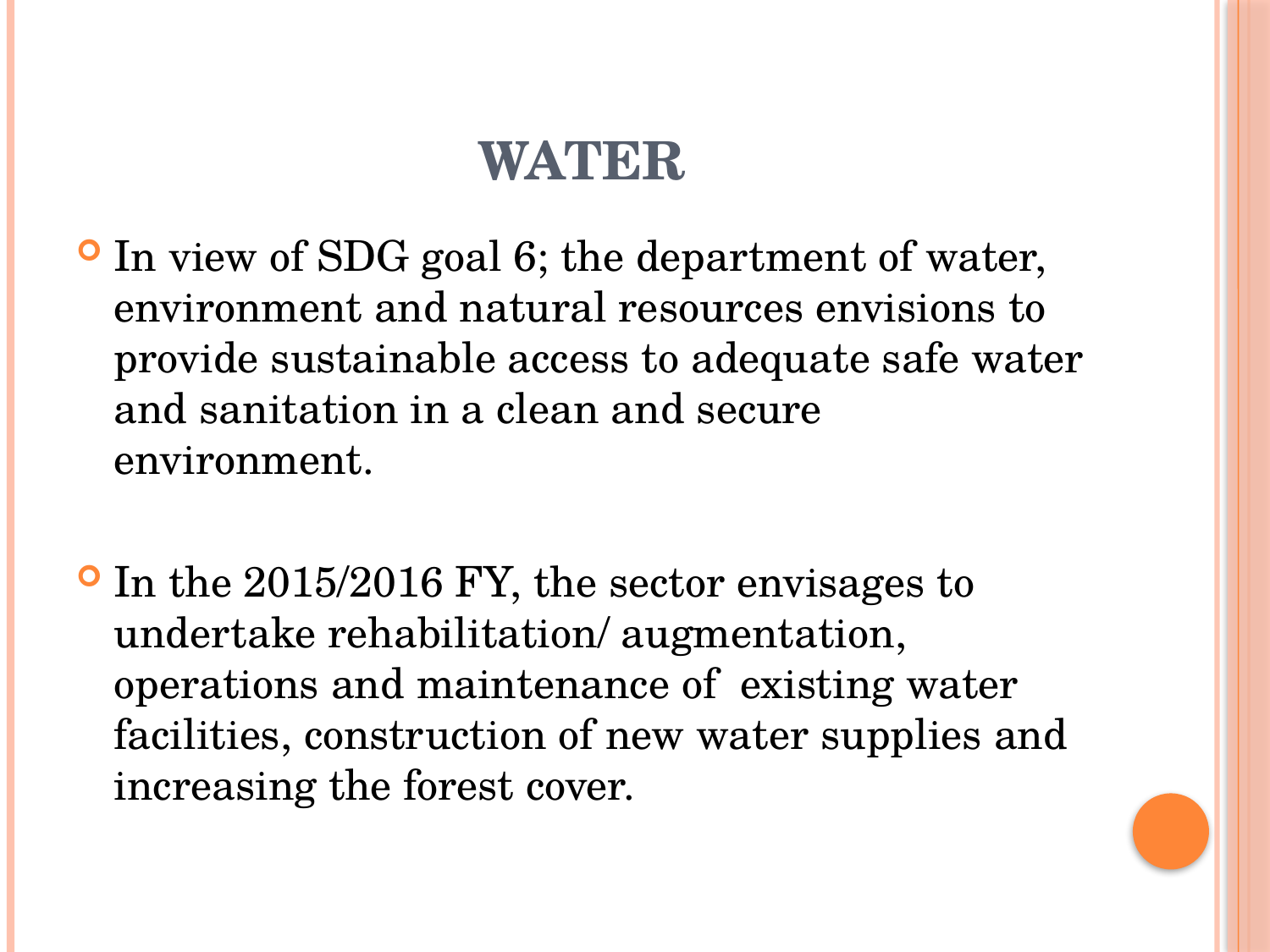

# WATER
In view of SDG goal 6; the department of water, environment and natural resources envisions to provide sustainable access to adequate safe water and sanitation in a clean and secure environment.

In the 2015/2016 FY, the sector envisages to undertake rehabilitation/ augmentation, operations and maintenance of  existing water facilities, construction of new water supplies and increasing the forest cover.